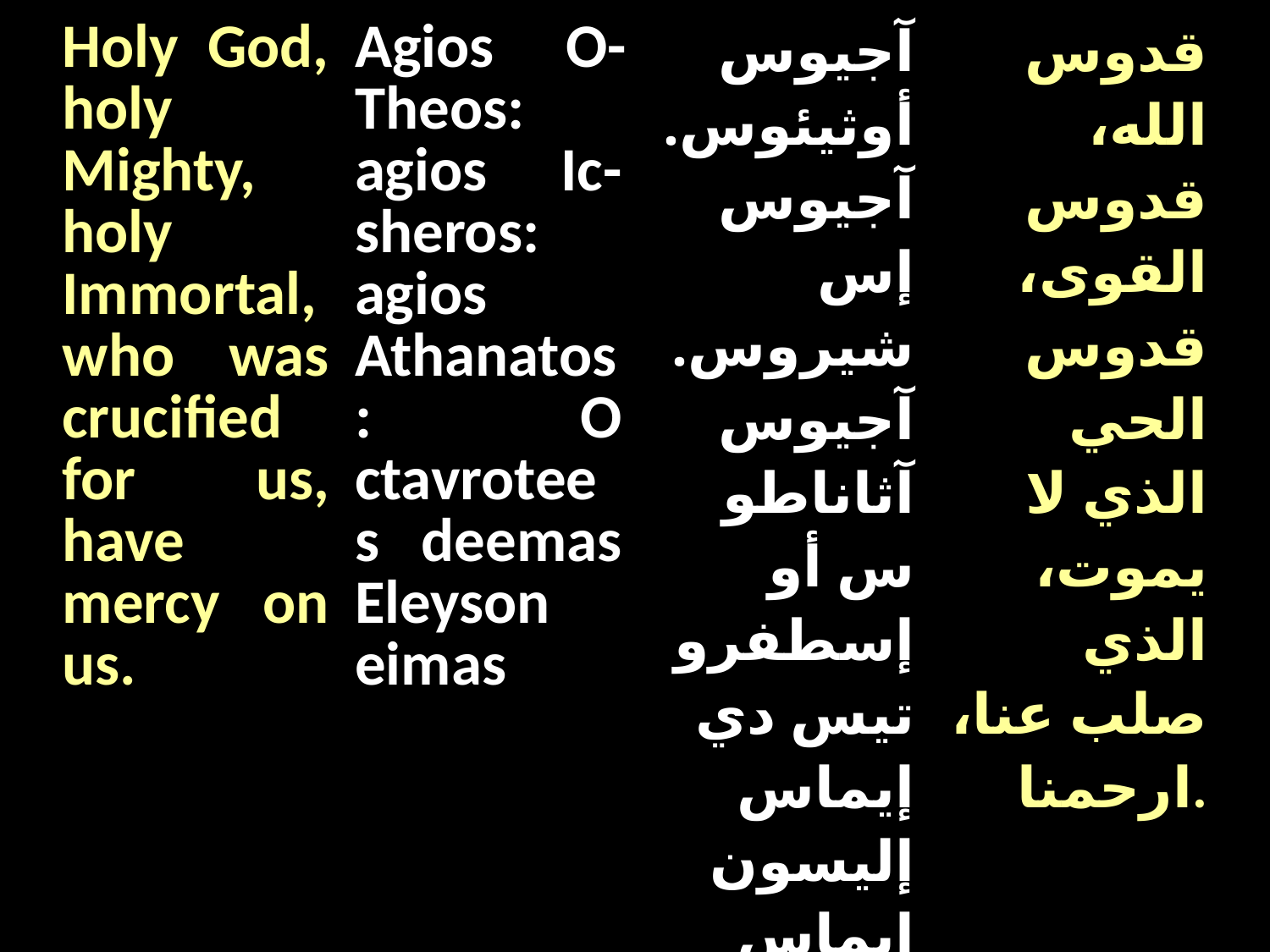

| Holy God, holy Mighty, holy Immortal, who was crucified for us, have mercy on us. | Agios O-Theos: agios Ic-sheros: agios Athanatos: O ctavrotees deemas Eleyson eimas | آجيوس أوثيئوس. آجيوس إس شيروس. آجيوس آثاناطوس أو إسطفرو تيس دي إيماس إليسون إيماس | قدوس الله، قدوس القوى، قدوس الحي الذي لا يموت، الذي صلب عنا، ارحمنا. |
| --- | --- | --- | --- |